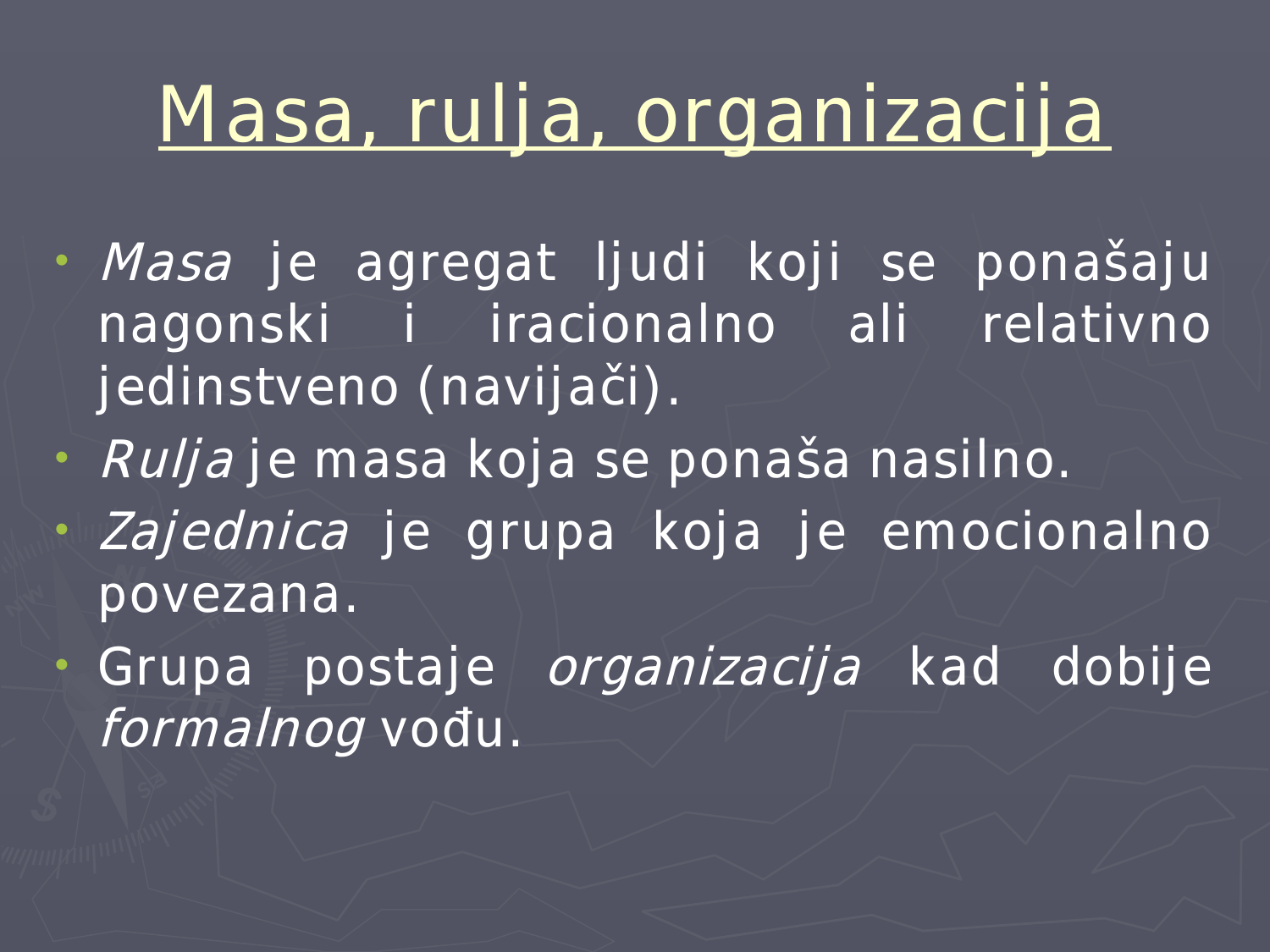

# Masa, rulja, organizacija
Masa je agregat ljudi koji se ponašaju nagonski i iracionalno ali relativno jedinstveno (navijači).
Rulja je masa koja se ponaša nasilno.
Zajednica je grupa koja je emocionalno povezana.
Grupa postaje organizacija kad dobije formalnog vođu.